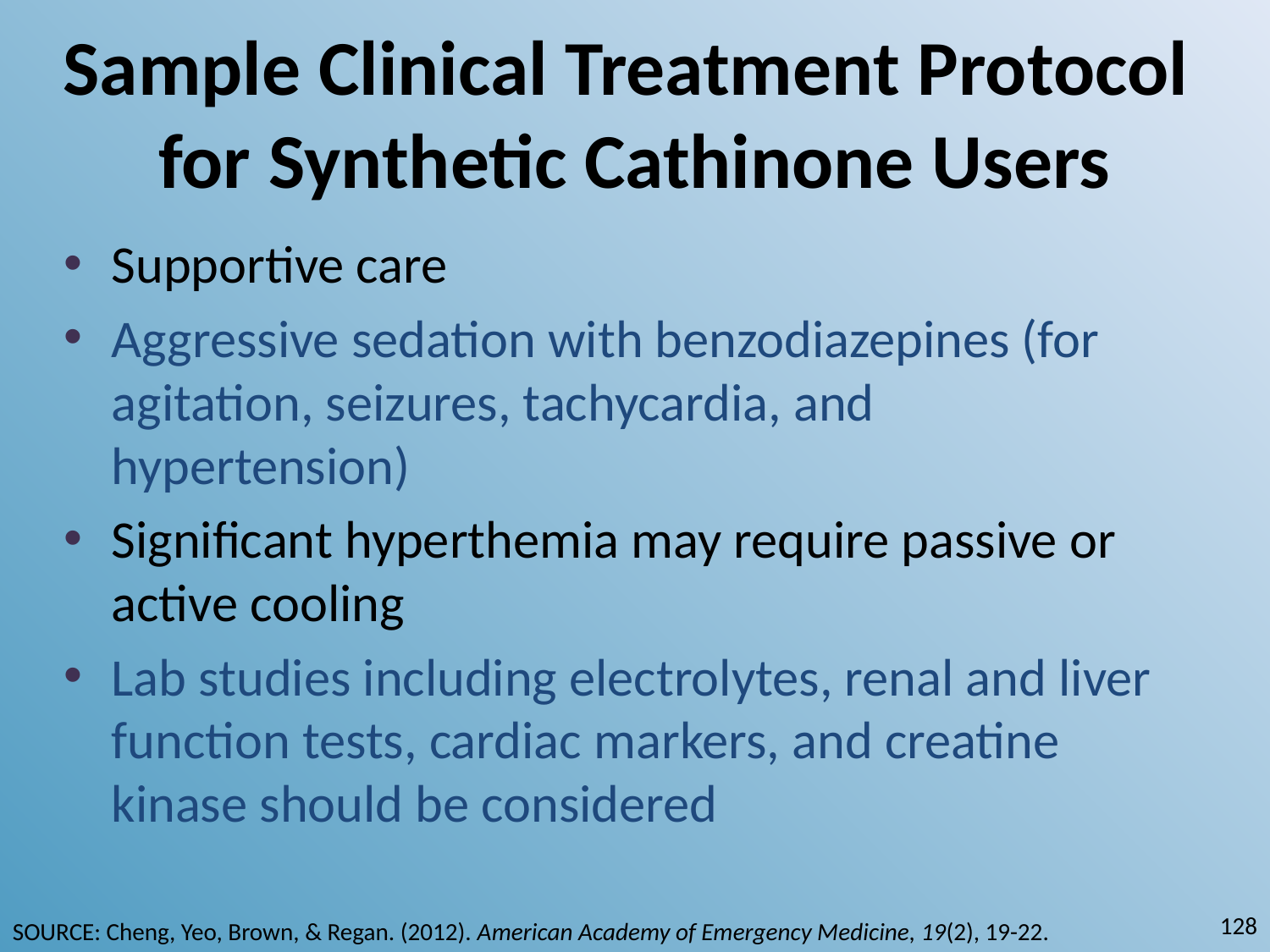

# Sample Clinical Treatment Protocol for Synthetic Cathinone Users
Supportive care
Aggressive sedation with benzodiazepines (for agitation, seizures, tachycardia, and hypertension)
Significant hyperthemia may require passive or active cooling
Lab studies including electrolytes, renal and liver function tests, cardiac markers, and creatine kinase should be considered
128
SOURCE: Cheng, Yeo, Brown, & Regan. (2012). American Academy of Emergency Medicine, 19(2), 19-22.